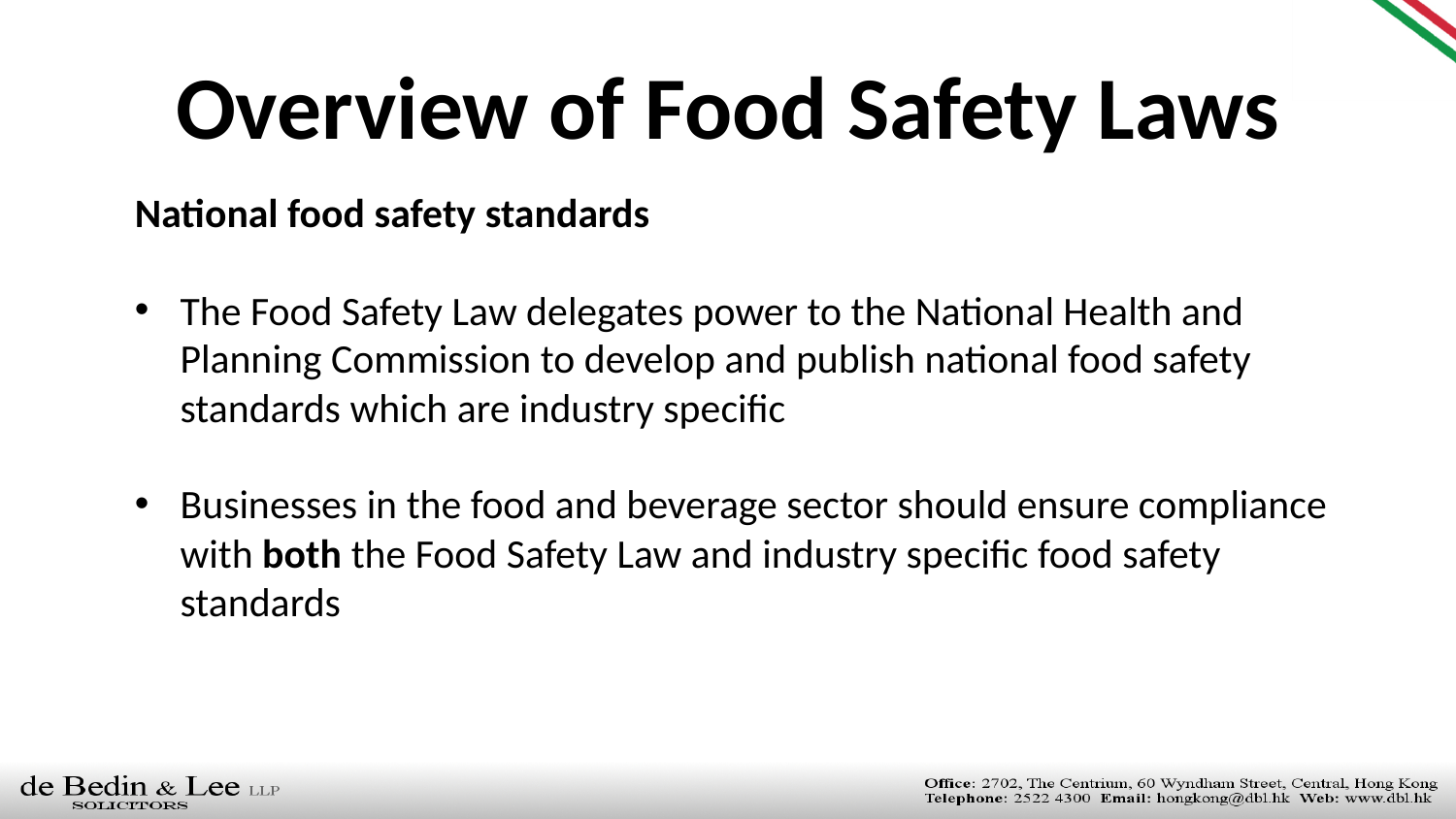

Overview of Food Safety Laws

National food safety standards

The Food Safety Law delegates power to the National Health and Planning Commission to develop and publish national food safety standards which are industry specific

Businesses in the food and beverage sector should ensure compliance with both the Food Safety Law and industry specific food safety standards